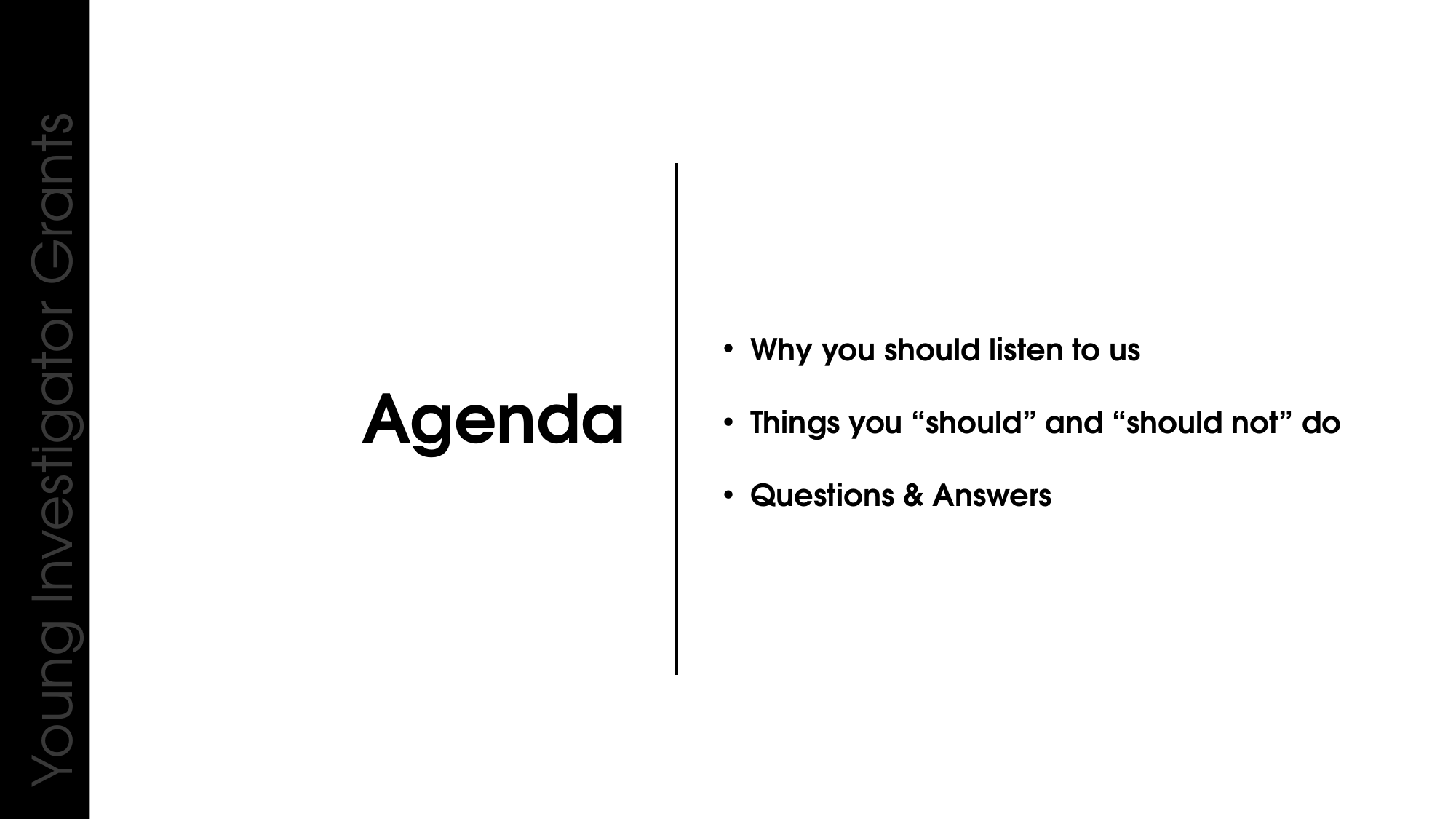

Agenda
Why you should listen to us
Things you “should” and “should not” do
Questions & Answers
Young Investigator Grants